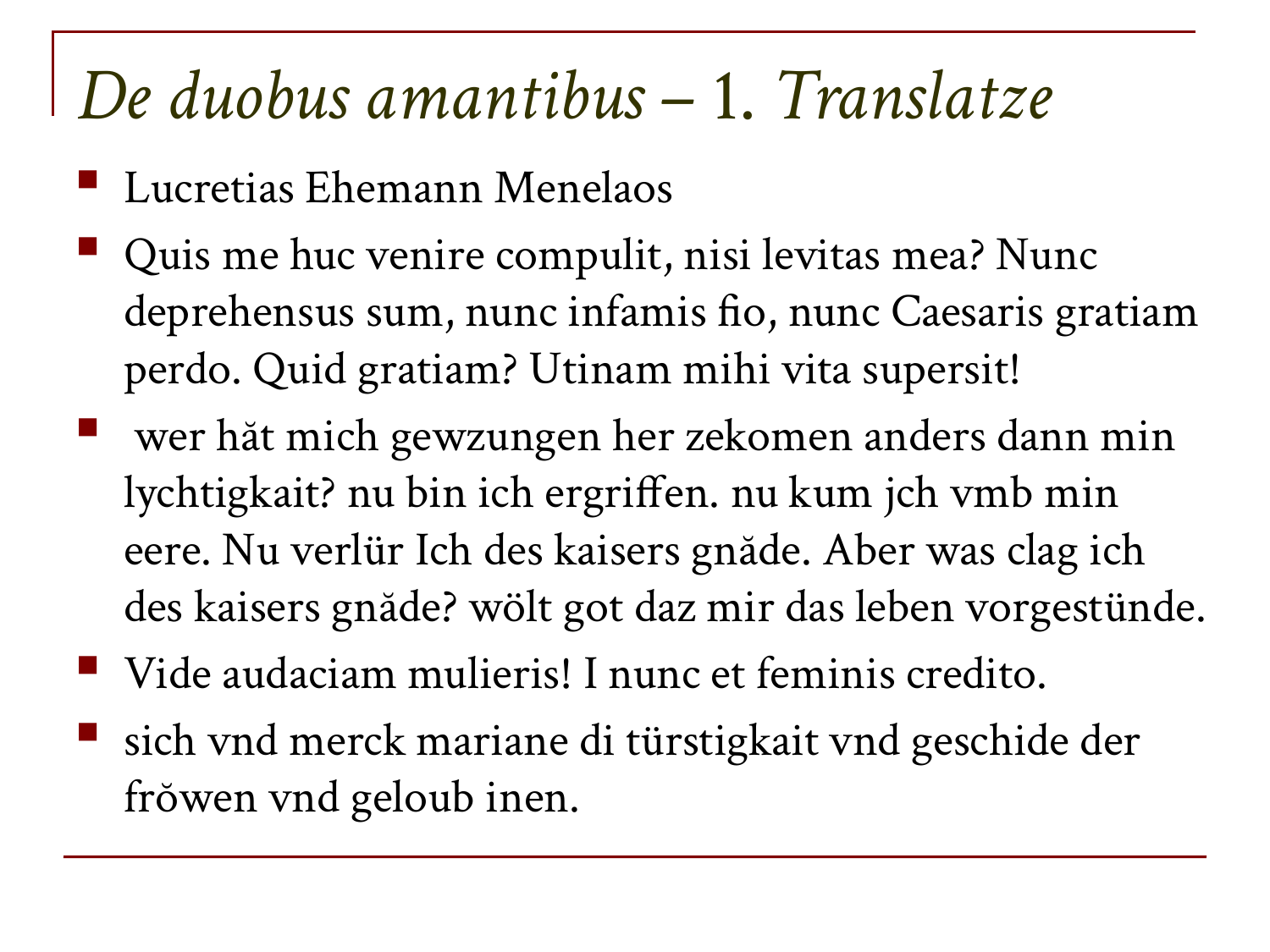

# De duobus amantibus – 1. Translatze
Lucretias Ehemann Menelaos
Quis me huc venire compulit, nisi levitas mea? Nunc deprehensus sum, nunc infamis fio, nunc Caesaris gratiam perdo. Quid gratiam? Utinam mihi vita supersit!
 wer hăt mich gewzungen her zekomen anders dann min lychtigkait? nu bin ich ergriffen. nu kum jch vmb min eere. Nu verlür Ich des kaisers gnăde. Aber was clag ich des kaisers gnăde? wölt got daz mir das leben vorgestünde.
Vide audaciam mulieris! I nunc et feminis credito.
sich vnd merck mariane di türstigkait vnd geschide der frŏwen vnd geloub inen.